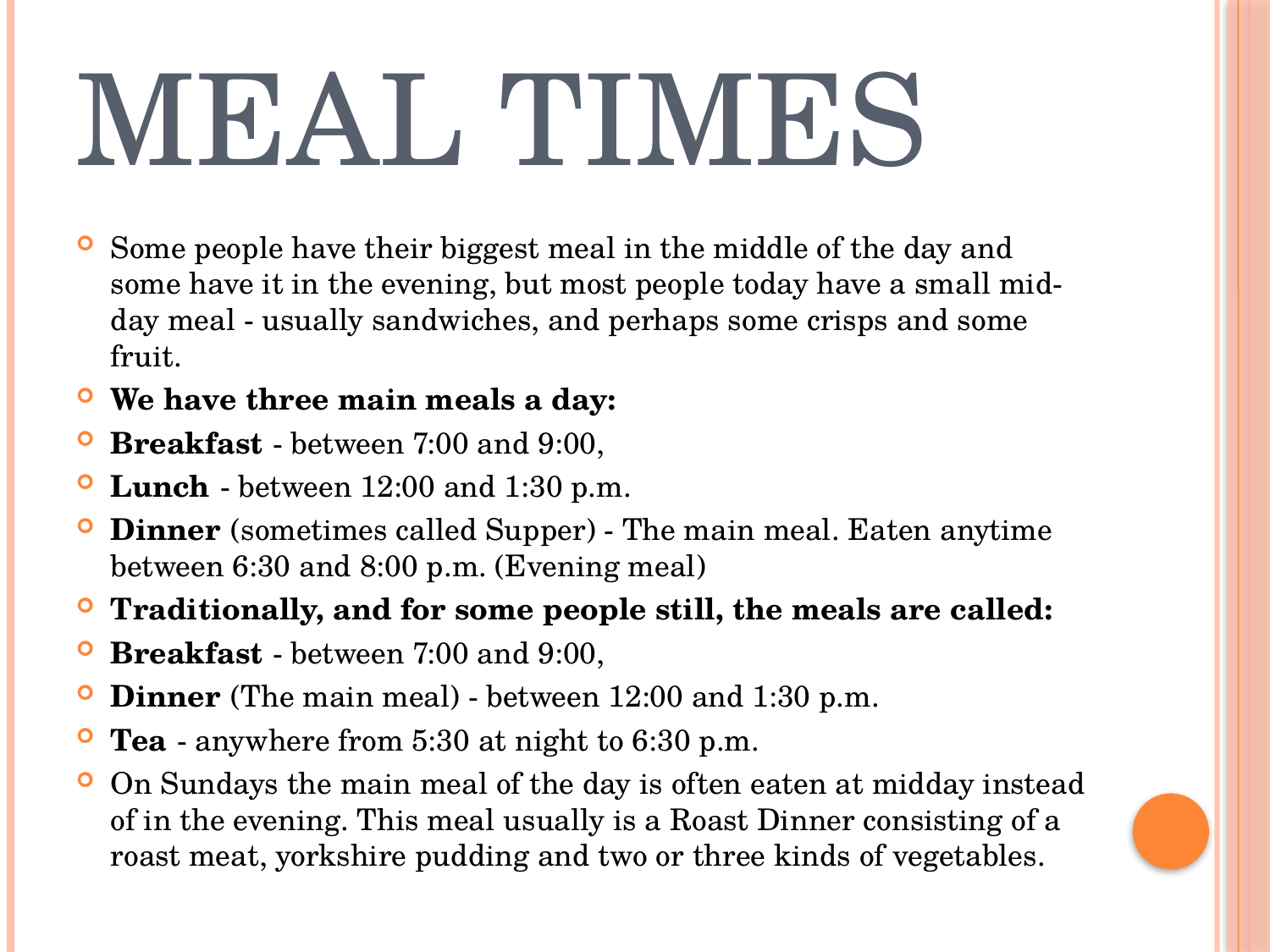

# Meal Times
Some people have their biggest meal in the middle of the day and some have it in the evening, but most people today have a small mid-day meal - usually sandwiches, and perhaps some crisps and some fruit.
We have three main meals a day:
Breakfast - between 7:00 and 9:00,
Lunch - between 12:00 and 1:30 p.m.
Dinner (sometimes called Supper) - The main meal. Eaten anytime between 6:30 and 8:00 p.m. (Evening meal)
Traditionally, and for some people still, the meals are called:
Breakfast - between 7:00 and 9:00,
Dinner (The main meal) - between 12:00 and 1:30 p.m.
Tea - anywhere from 5:30 at night to 6:30 p.m.
On Sundays the main meal of the day is often eaten at midday instead of in the evening. This meal usually is a Roast Dinner consisting of a roast meat, yorkshire pudding and two or three kinds of vegetables.